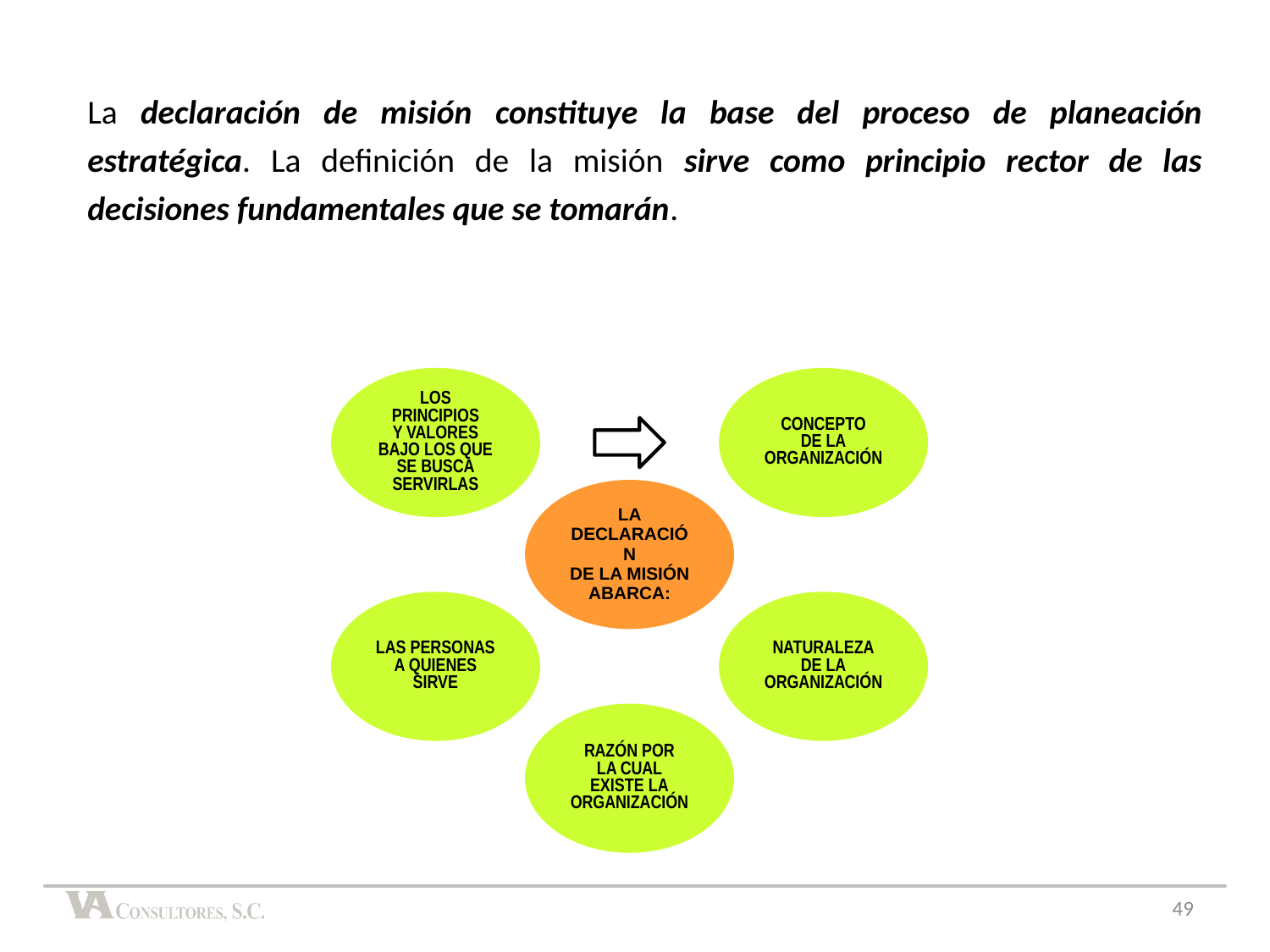

La declaración de misión constituye la base del proceso de planeación estratégica. La definición de la misión sirve como principio rector de las decisiones fundamentales que se tomarán.
LA DECLARACIÓN
DE LA MISIÓN
ABARCA:
CONCEPTO
DE LA
ORGANIZACIÓN
NATURALEZA
DE LA
ORGANIZACIÓN
RAZÓN POR
LA CUAL
EXISTE LA
ORGANIZACIÓN
LAS PERSONAS
A QUIENES
SIRVE
LOS PRINCIPIOS
Y VALORES
BAJO LOS QUE
SE BUSCA
SERVIRLAS
49